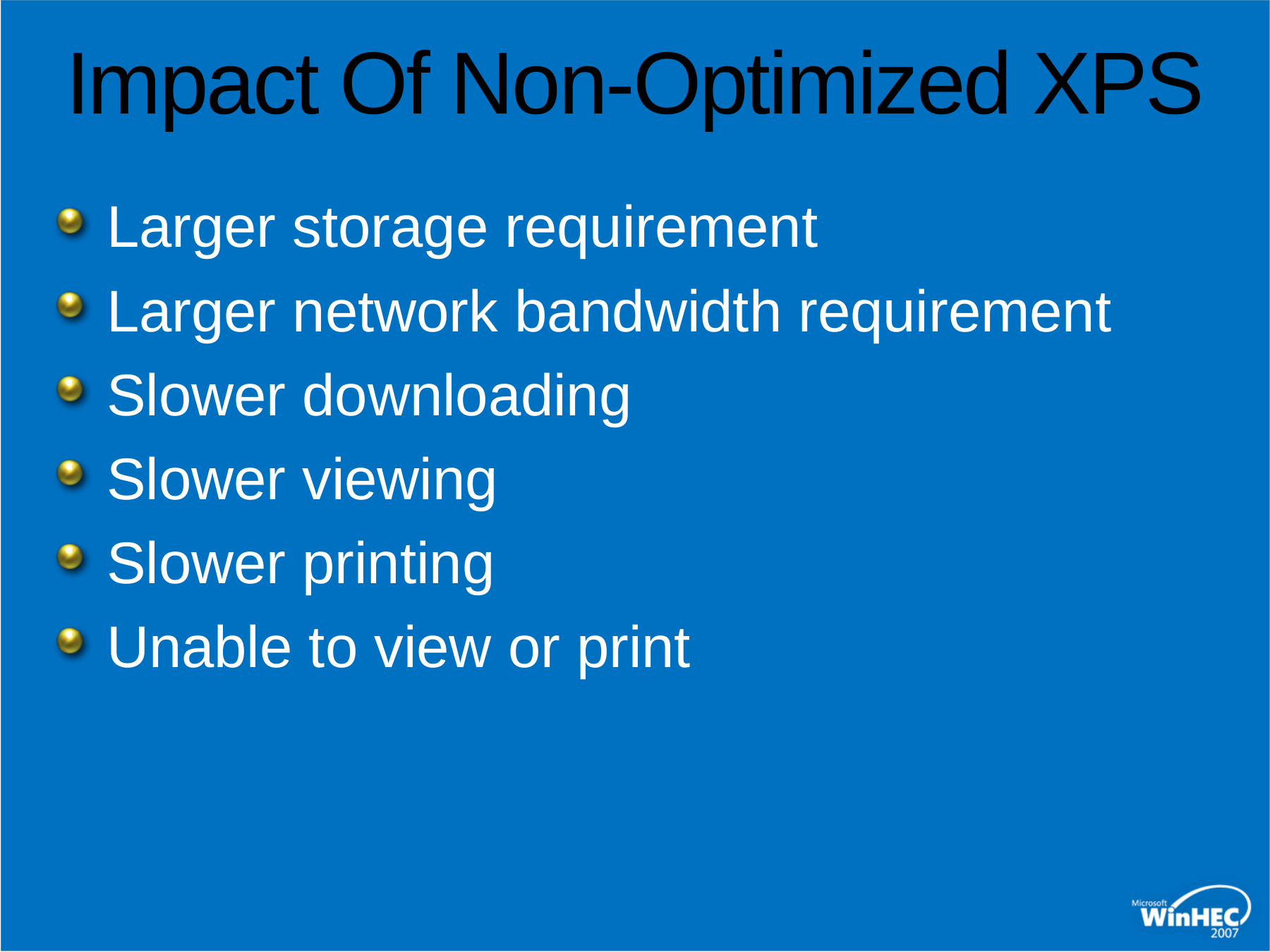

# Impact Of Non-Optimized XPS
Larger storage requirement
Larger network bandwidth requirement
Slower downloading
Slower viewing
Slower printing
Unable to view or print